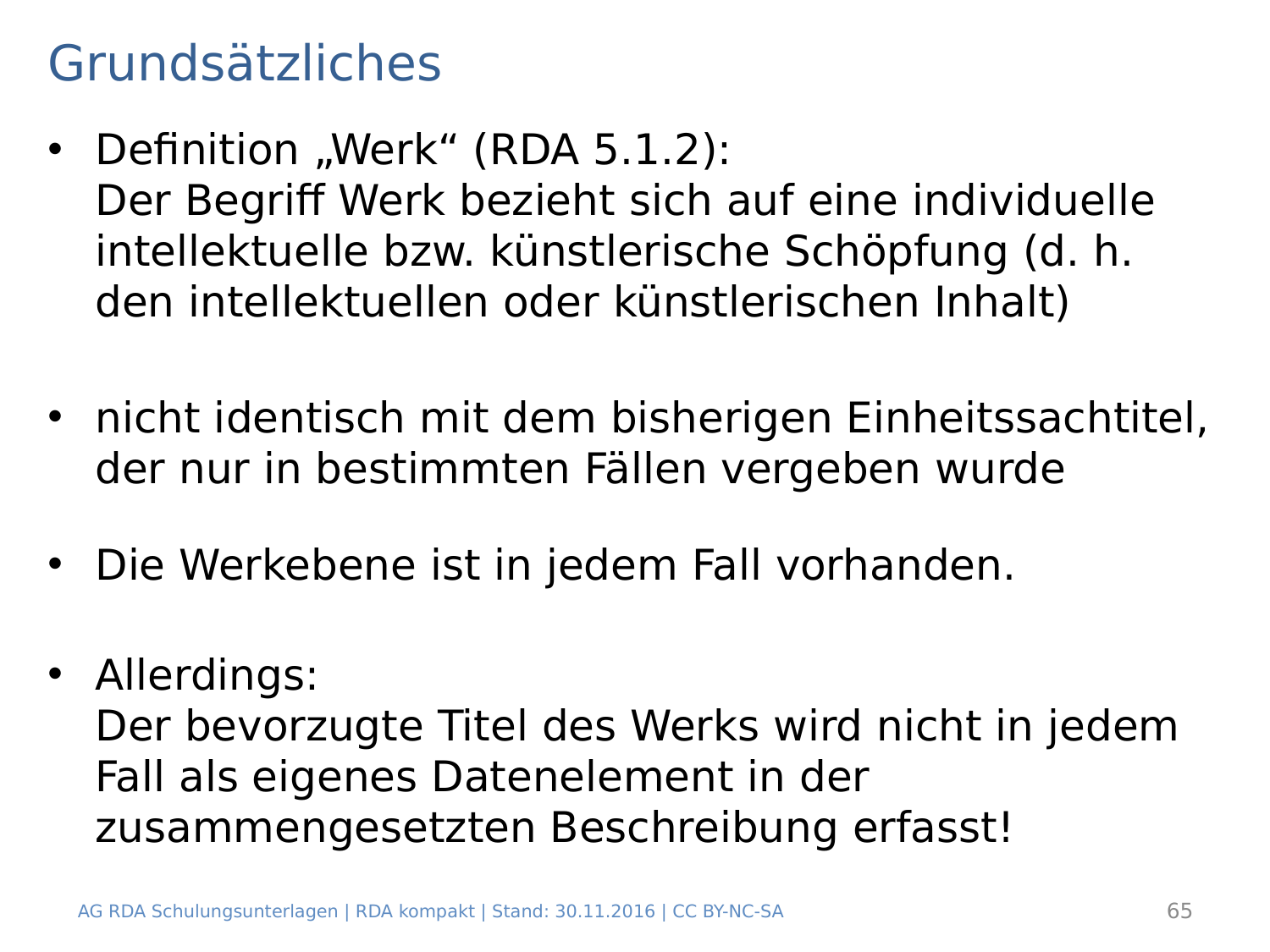

# Grundsätzliches
Definition „Werk“ (RDA 5.1.2):
Der Begriff Werk bezieht sich auf eine individuelle intellektuelle bzw. künstlerische Schöpfung (d. h. den intellektuellen oder künstlerischen Inhalt)

nicht identisch mit dem bisherigen Einheitssachtitel, der nur in bestimmten Fällen vergeben wurde

Die Werkebene ist in jedem Fall vorhanden.
Allerdings:
Der bevorzugte Titel des Werks wird nicht in jedem Fall als eigenes Datenelement in der zusammengesetzten Beschreibung erfasst!
65
AG RDA Schulungsunterlagen | RDA kompakt | Stand: 30.11.2016 | CC BY-NC-SA